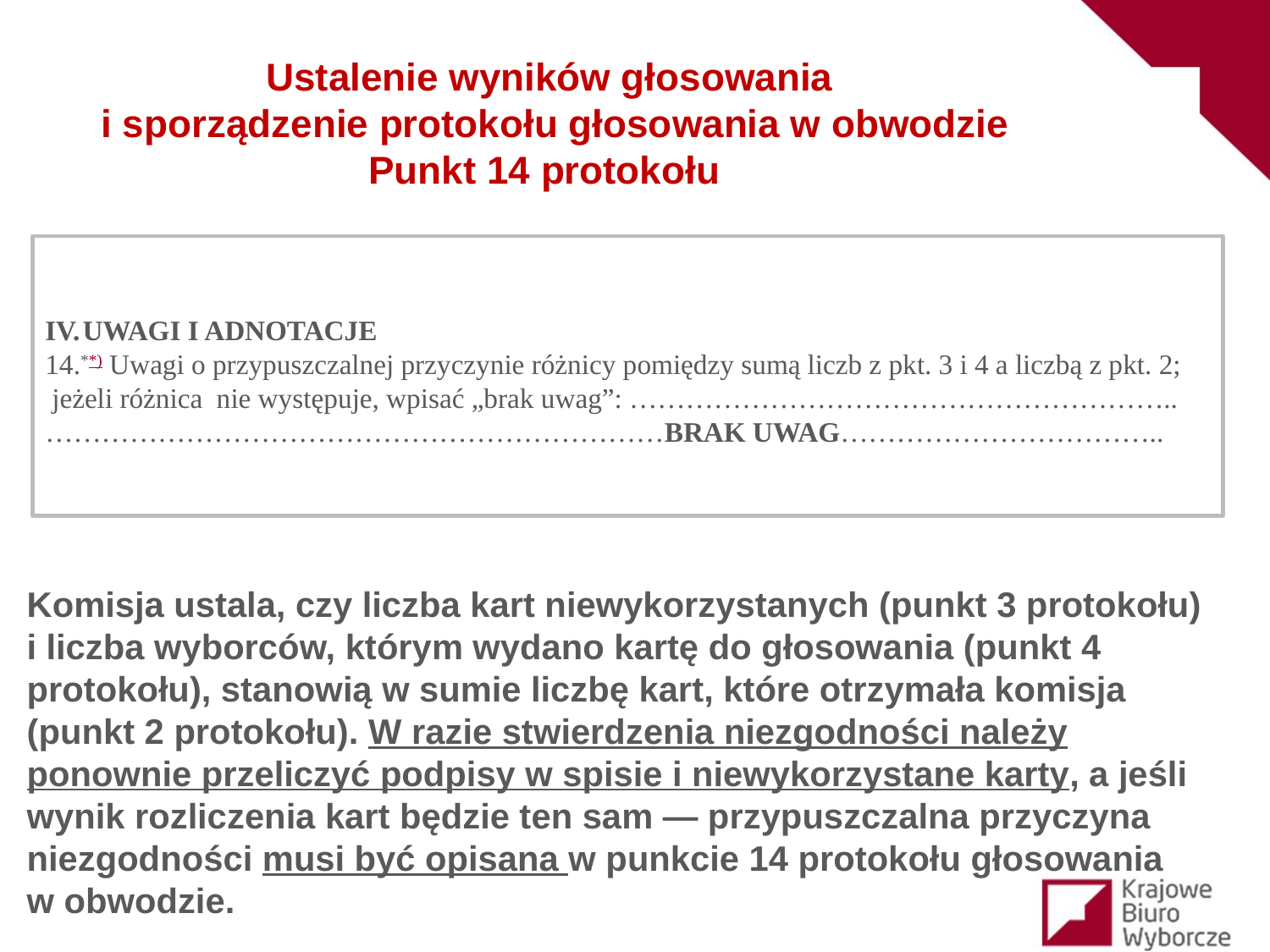

Ustalenie wyników głosowania
i sporządzenie protokołu głosowania w obwodzie
Punkt 14 protokołu

IV.	UWAGI I ADNOTACJE
14.**) Uwagi o przypuszczalnej przyczynie różnicy pomiędzy sumą liczb z pkt. 3 i 4 a liczbą z pkt. 2;
 jeżeli różnica  nie występuje, wpisać „brak uwag”: …………………………………………………..
…………………………………………………………BRAK UWAG……………………………..
Komisja ustala, czy liczba kart niewykorzystanych (punkt 3 protokołu)
i liczba wyborców, którym wydano kartę do głosowania (punkt 4 protokołu), stanowią w sumie liczbę kart, które otrzymała komisja (punkt 2 protokołu). W razie stwierdzenia niezgodności należy ponownie przeliczyć podpisy w spisie i niewykorzystane karty, a jeśli wynik rozliczenia kart będzie ten sam — przypuszczalna przyczyna niezgodności musi być opisana w punkcie 14 protokołu głosowania
w obwodzie.